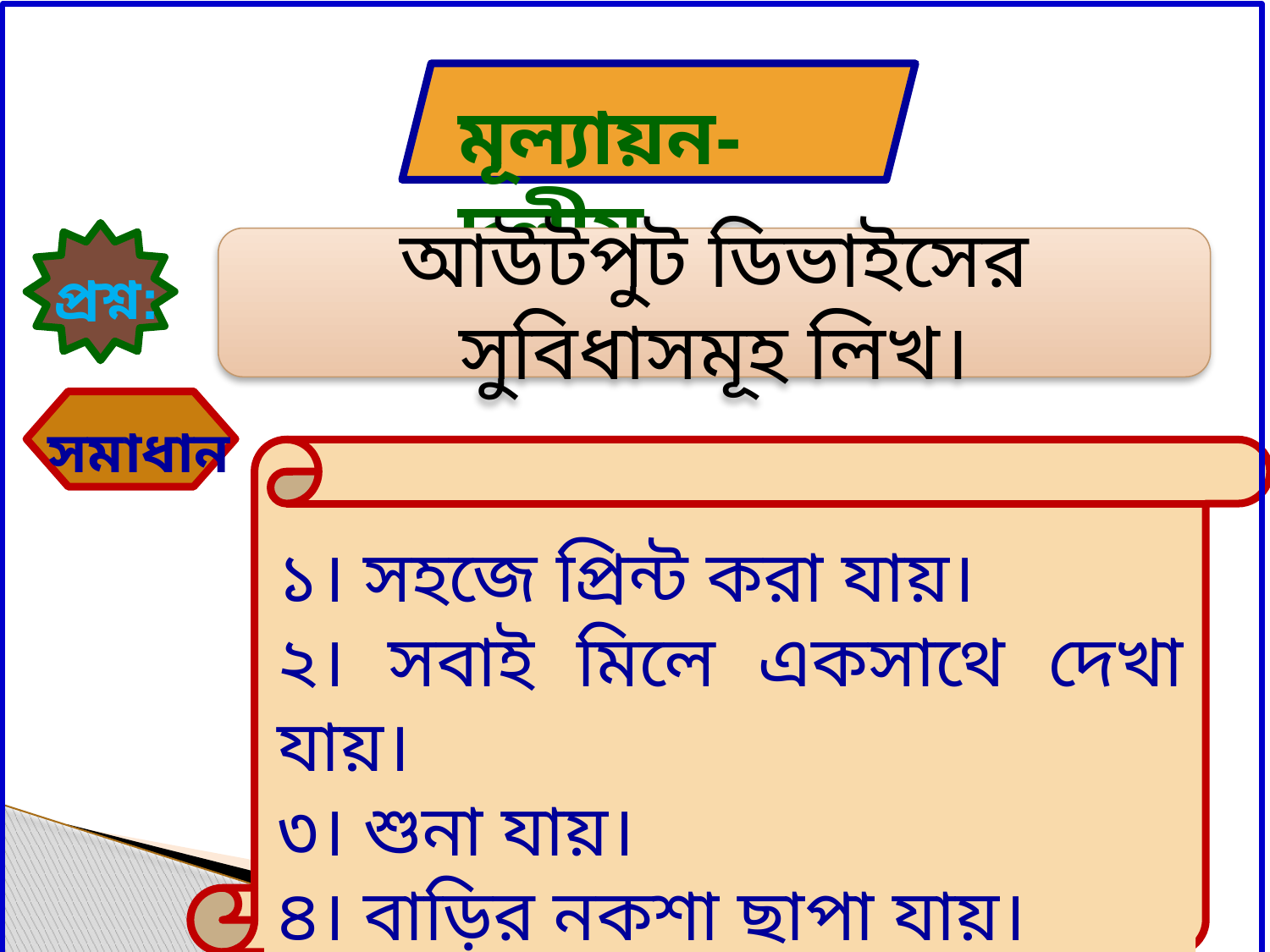

মূল্যায়ন- দলীয়

প্রশ্ন:
আউটপুট ডিভাইসের সুবিধাসমূহ লিখ।

সমাধান

১। সহজে প্রিন্ট করা যায়।
২। সবাই মিলে একসাথে দেখা যায়।
৩। শুনা যায়।
৪। বাড়ির নকশা ছাপা যায়।
৫। খেলা দেখা যায়।